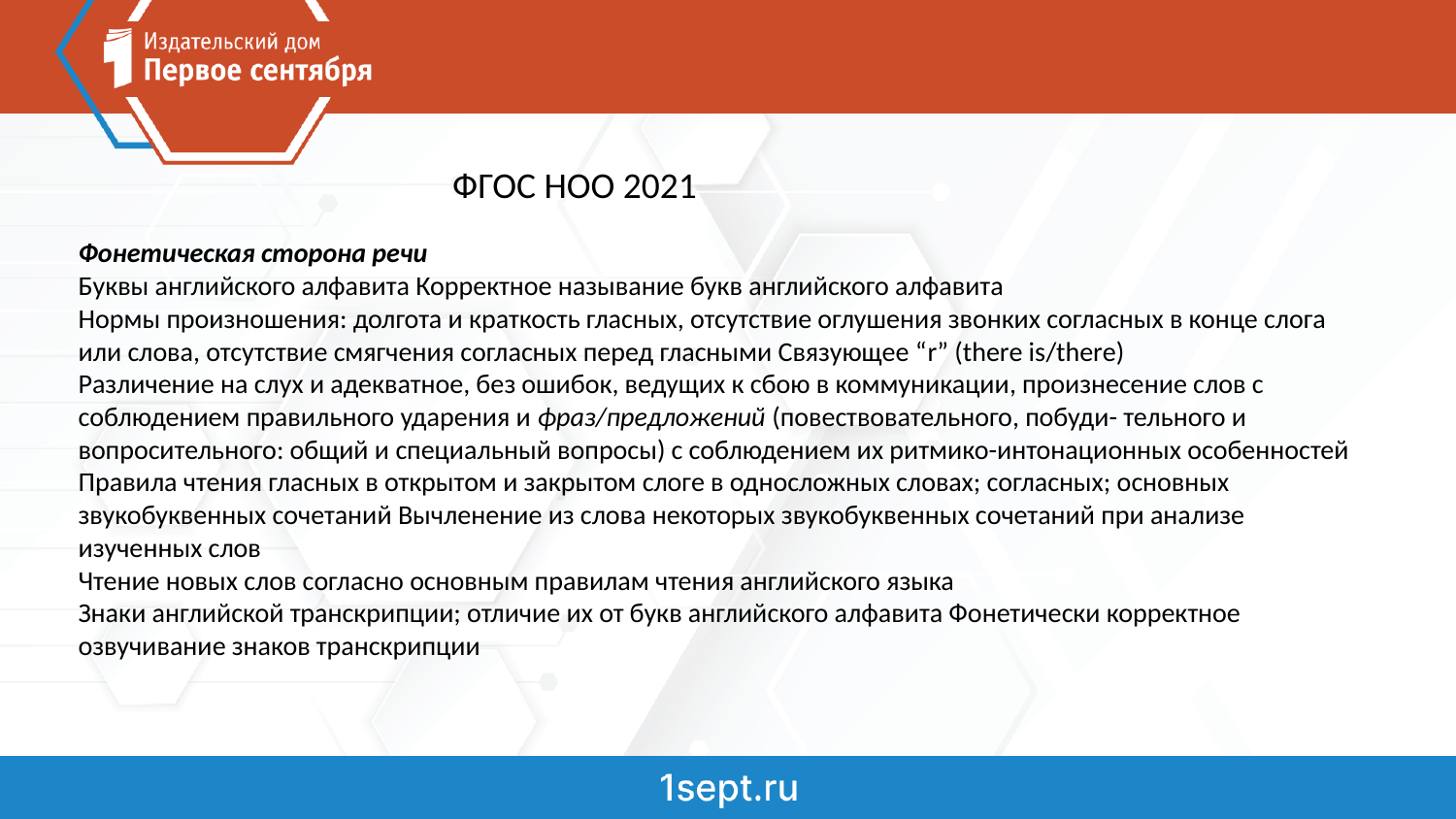

ФГОС НОО 2021
Фонетическая сторона речи
Буквы английского алфавита Корректное называние букв английского алфавита
Нормы произношения: долгота и краткость гласных, отсутствие оглушения звонких согласных в конце слога или слова, отсутствие смягчения согласных перед гласными Связующее “r” (there is/there)
Различение на слух и адекватное, без ошибок, ведущих к сбою в коммуникации, произнесение слов с соблюдением правильного ударения и фраз/предложений (повествовательного, побуди- тельного и вопросительного: общий и специальный вопросы) с соблюдением их ритмико-интонационных особенностей
Правила чтения гласных в открытом и закрытом слоге в односложных словах; согласных; основных звукобуквенных сочетаний Вычленение из слова некоторых звукобуквенных сочетаний при анализе изученных слов
Чтение новых слов согласно основным правилам чтения английского языка
Знаки английской транскрипции; отличие их от букв английского алфавита Фонетически корректное озвучивание знаков транскрипции